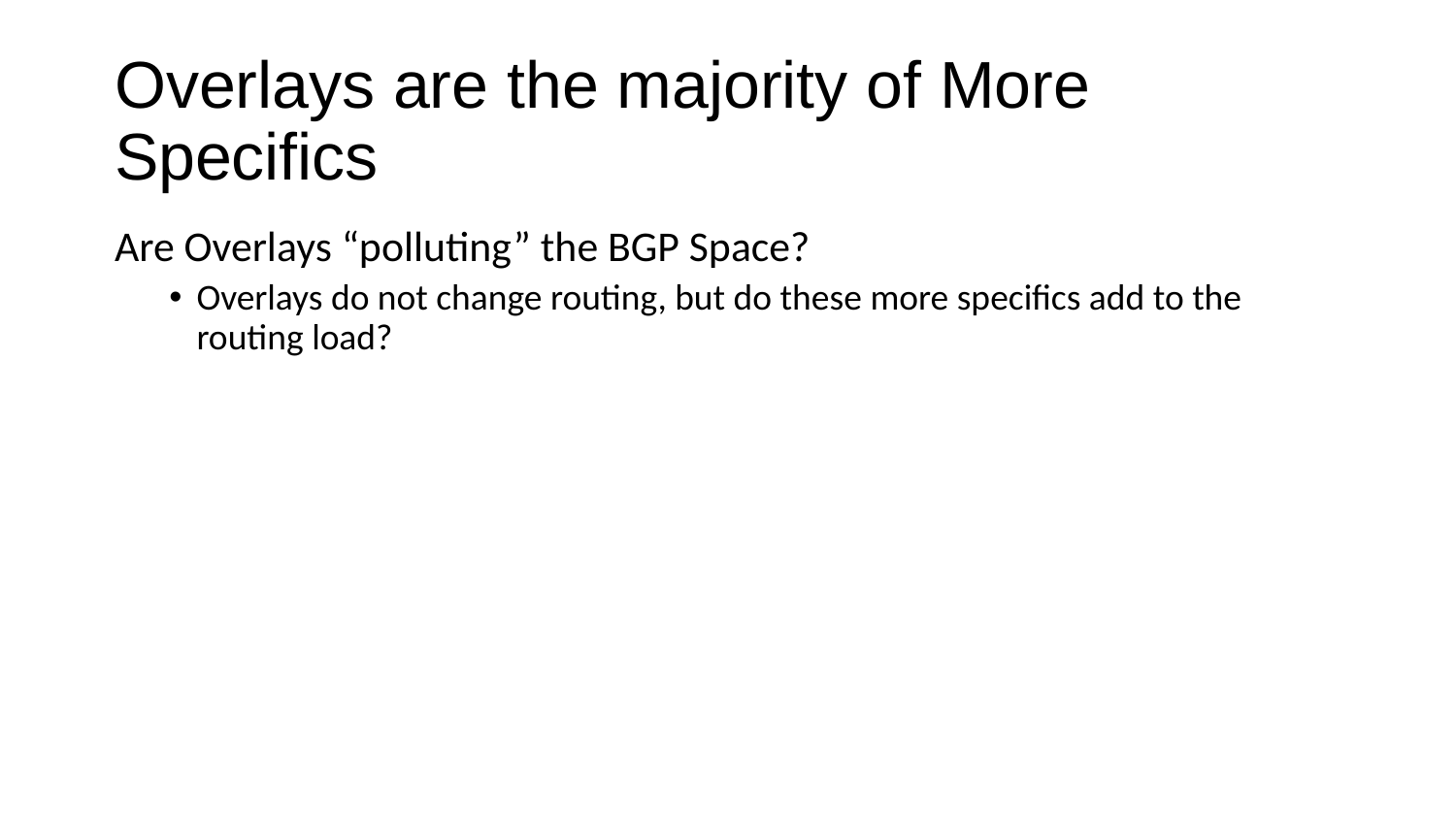

# Overlays are the majority of More Specifics
Are Overlays “polluting” the BGP Space?
Overlays do not change routing, but do these more specifics add to the routing load?